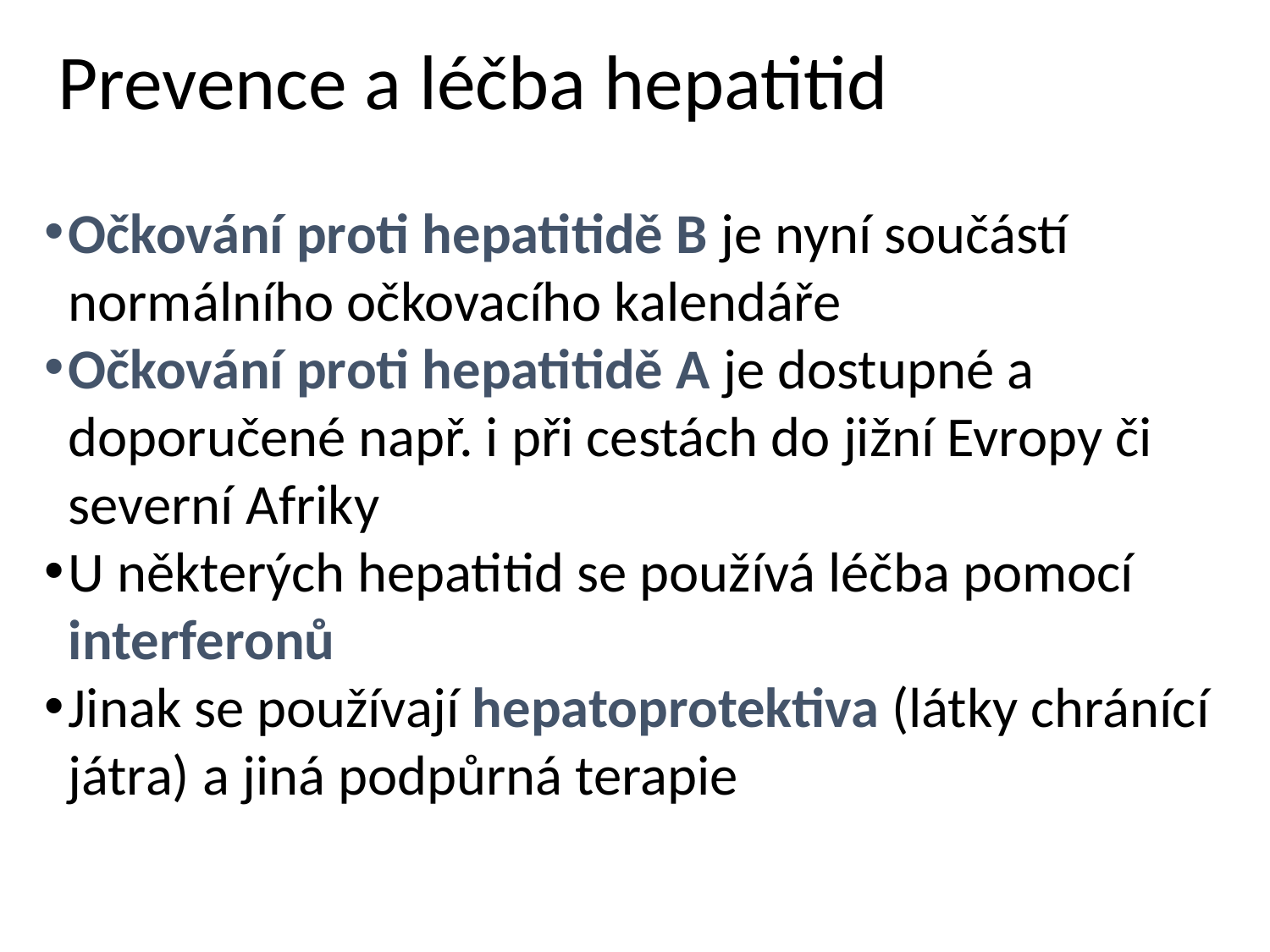

# Prevence a léčba hepatitid
Očkování proti hepatitidě B je nyní součástí normálního očkovacího kalendáře
Očkování proti hepatitidě A je dostupné a doporučené např. i při cestách do jižní Evropy či severní Afriky
U některých hepatitid se používá léčba pomocí interferonů
Jinak se používají hepatoprotektiva (látky chránící játra) a jiná podpůrná terapie